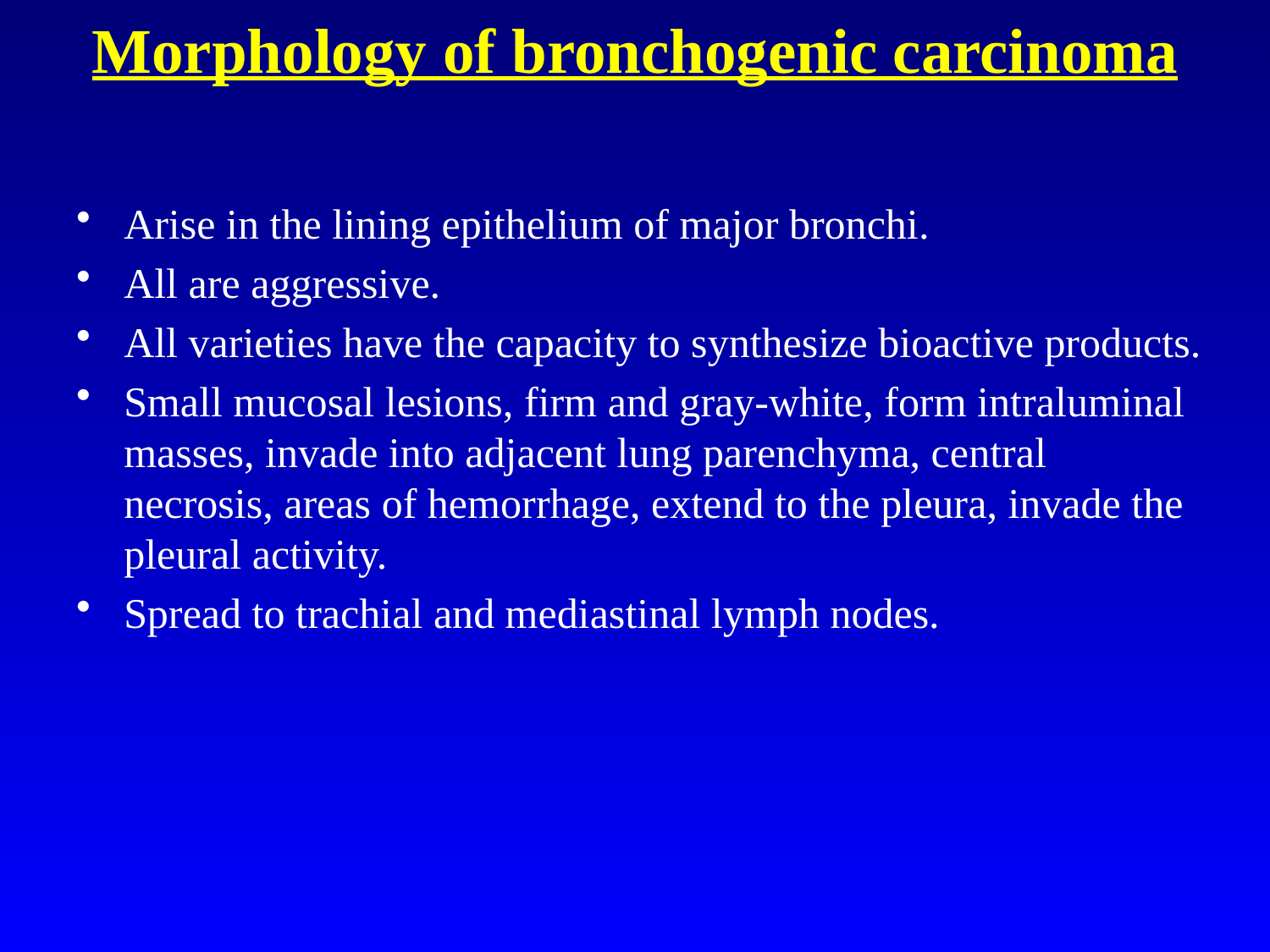

# Morphology of bronchogenic carcinoma
Arise in the lining epithelium of major bronchi.
All are aggressive.
All varieties have the capacity to synthesize bioactive products.
Small mucosal lesions, firm and gray-white, form intraluminal masses, invade into adjacent lung parenchyma, central necrosis, areas of hemorrhage, extend to the pleura, invade the pleural activity.
Spread to trachial and mediastinal lymph nodes.